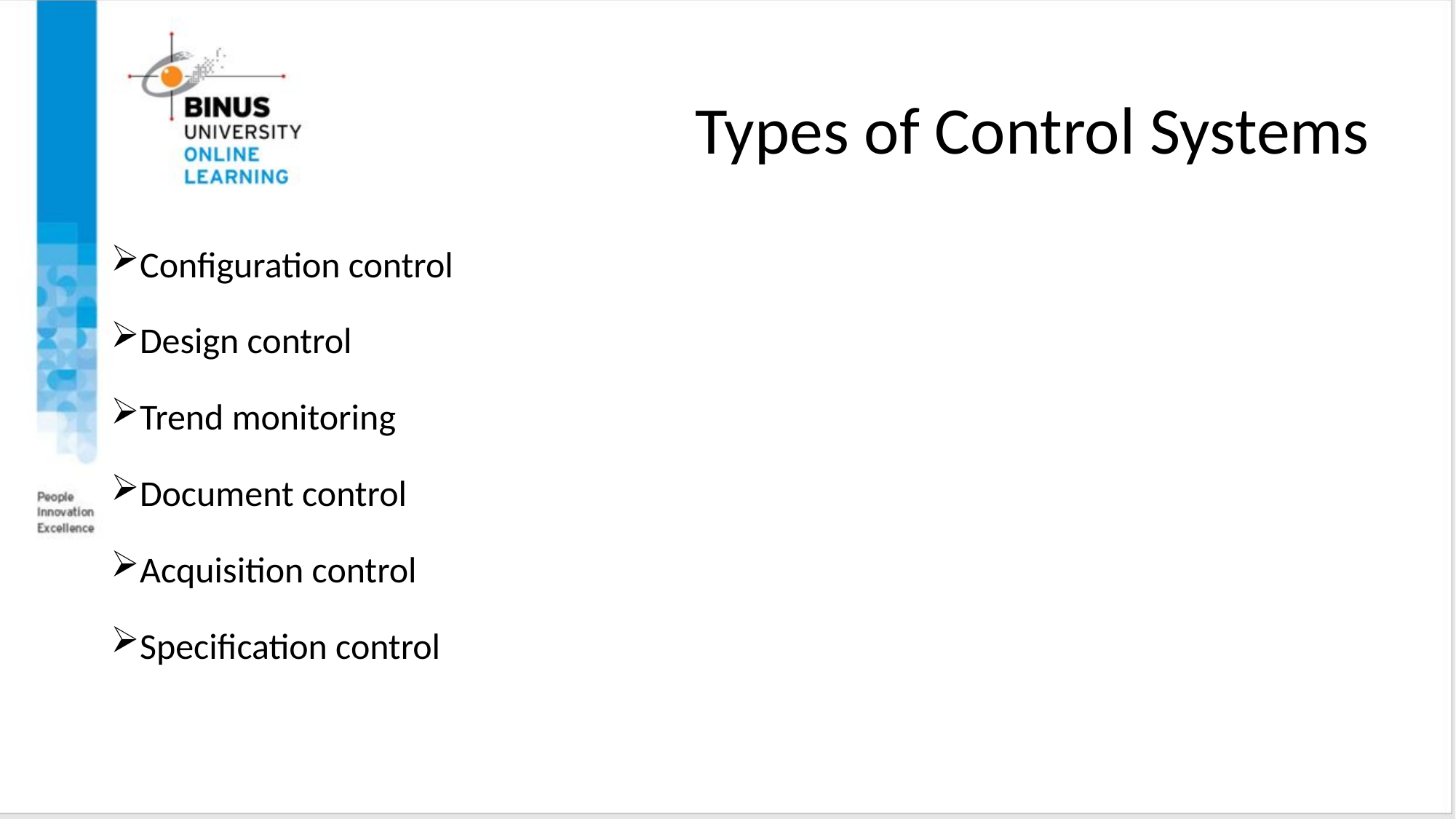

# Types of Control Systems
Configuration control
Design control
Trend monitoring
Document control
Acquisition control
Specification control
Copyright ©2016 Pearson Education, Ltd.
28